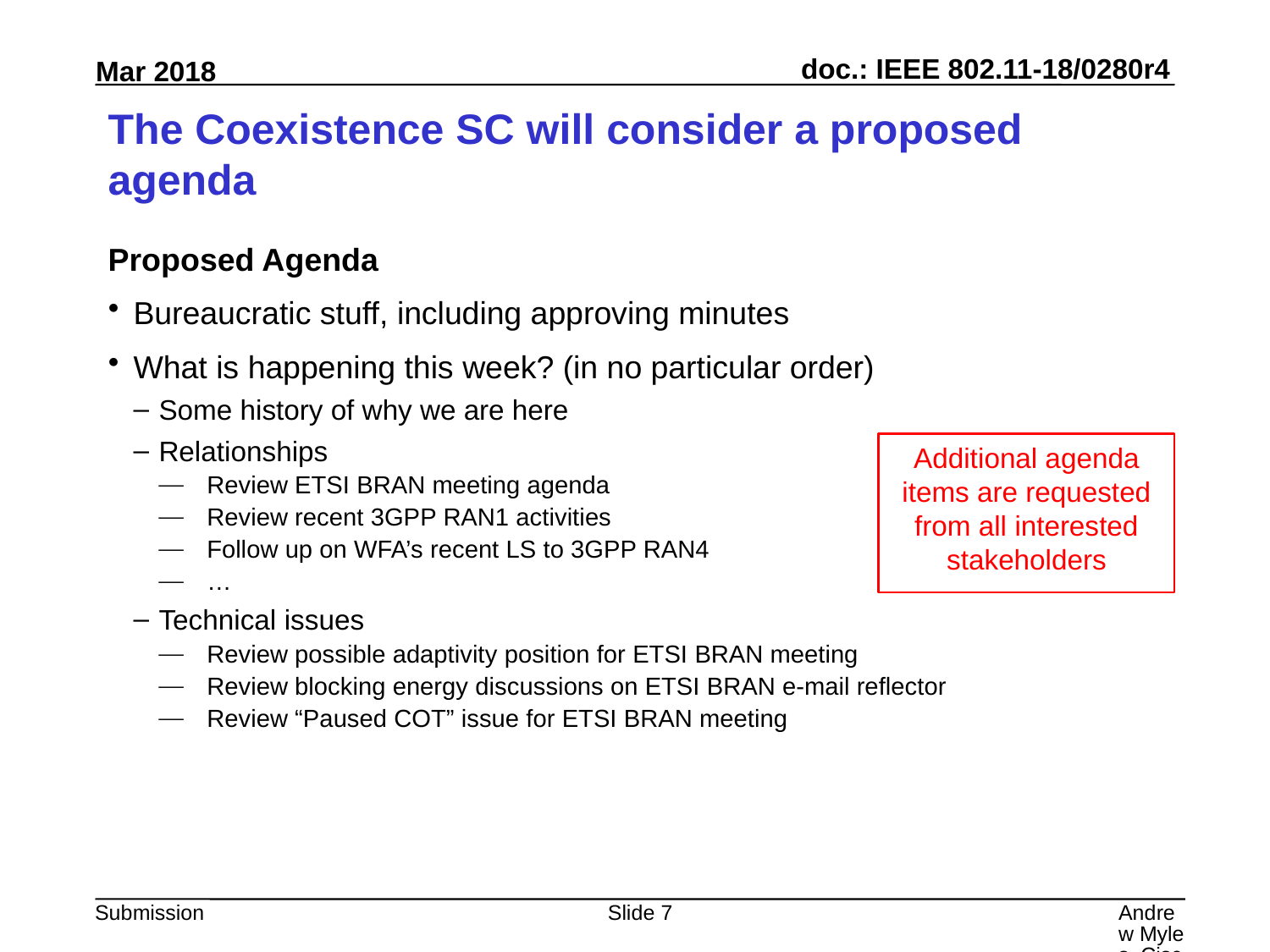

# The Coexistence SC will consider a proposed agenda
Proposed Agenda
Bureaucratic stuff, including approving minutes
What is happening this week? (in no particular order)
Some history of why we are here
Relationships
Review ETSI BRAN meeting agenda
Review recent 3GPP RAN1 activities
Follow up on WFA’s recent LS to 3GPP RAN4
…
Technical issues
Review possible adaptivity position for ETSI BRAN meeting
Review blocking energy discussions on ETSI BRAN e-mail reflector
Review “Paused COT” issue for ETSI BRAN meeting

Additional agenda items are requested from all interested stakeholders
Slide 7
Andrew Myles, Cisco